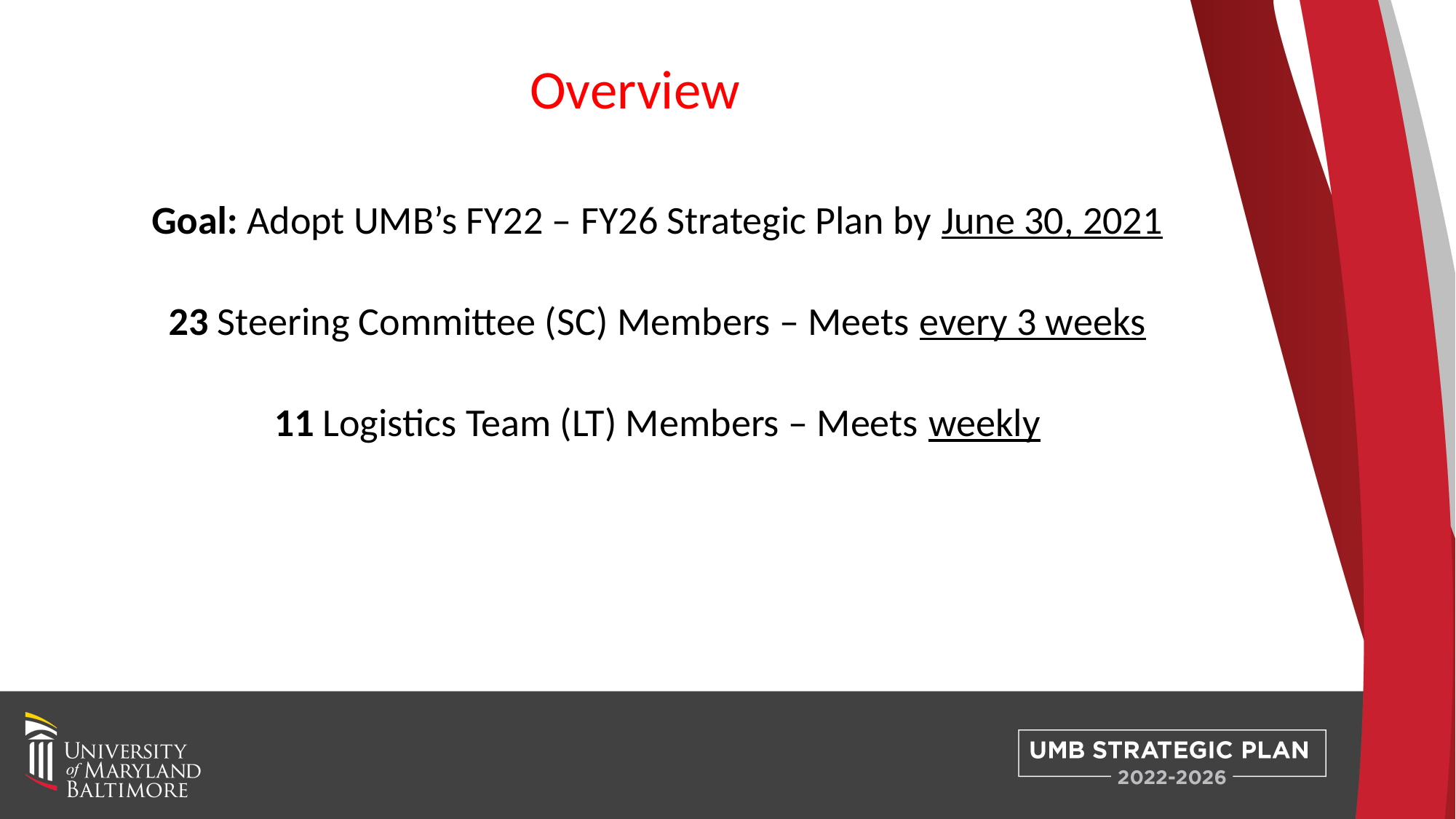

# Overview

Goal: Adopt UMB’s FY22 – FY26 Strategic Plan by June 30, 2021

23 Steering Committee (SC) Members – Meets every 3 weeks

11 Logistics Team (LT) Members – Meets weekly